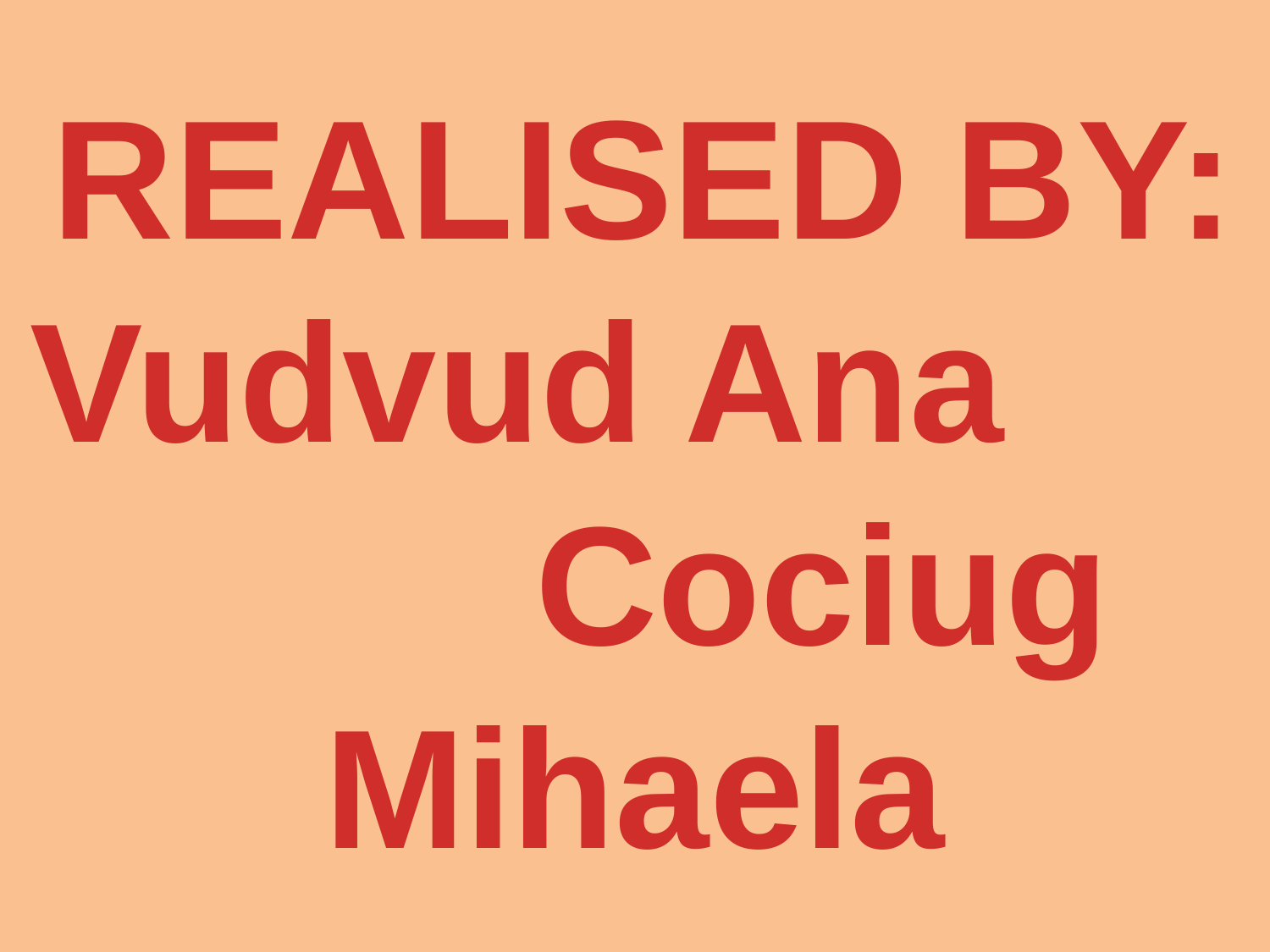

# REALISED BY: Vudvud Ana              Cociug Mihaela